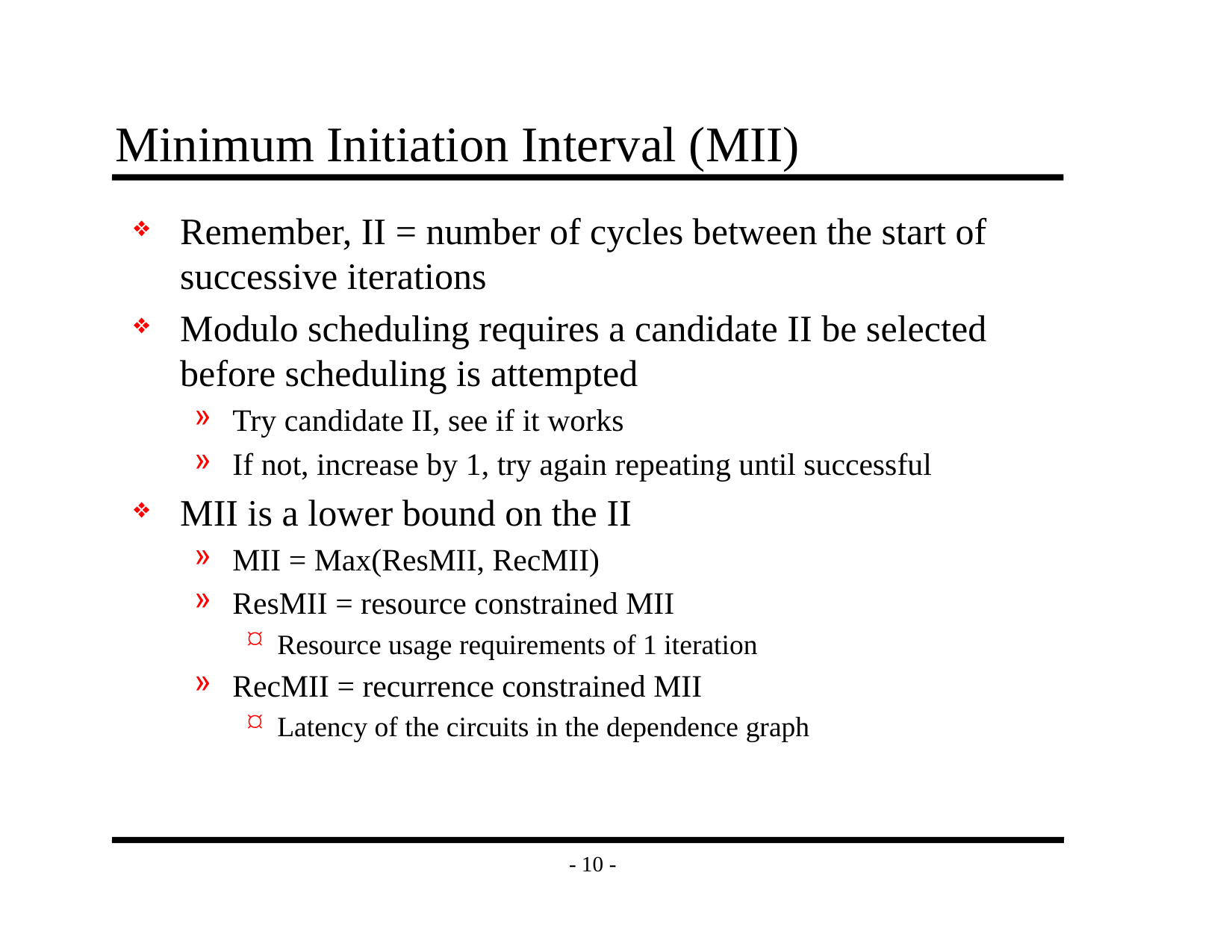

# Minimum Initiation Interval (MII)
Remember, II = number of cycles between the start of successive iterations
Modulo scheduling requires a candidate II be selected before scheduling is attempted
Try candidate II, see if it works
If not, increase by 1, try again repeating until successful
MII is a lower bound on the II
MII = Max(ResMII, RecMII)
ResMII = resource constrained MII
Resource usage requirements of 1 iteration
RecMII = recurrence constrained MII
Latency of the circuits in the dependence graph